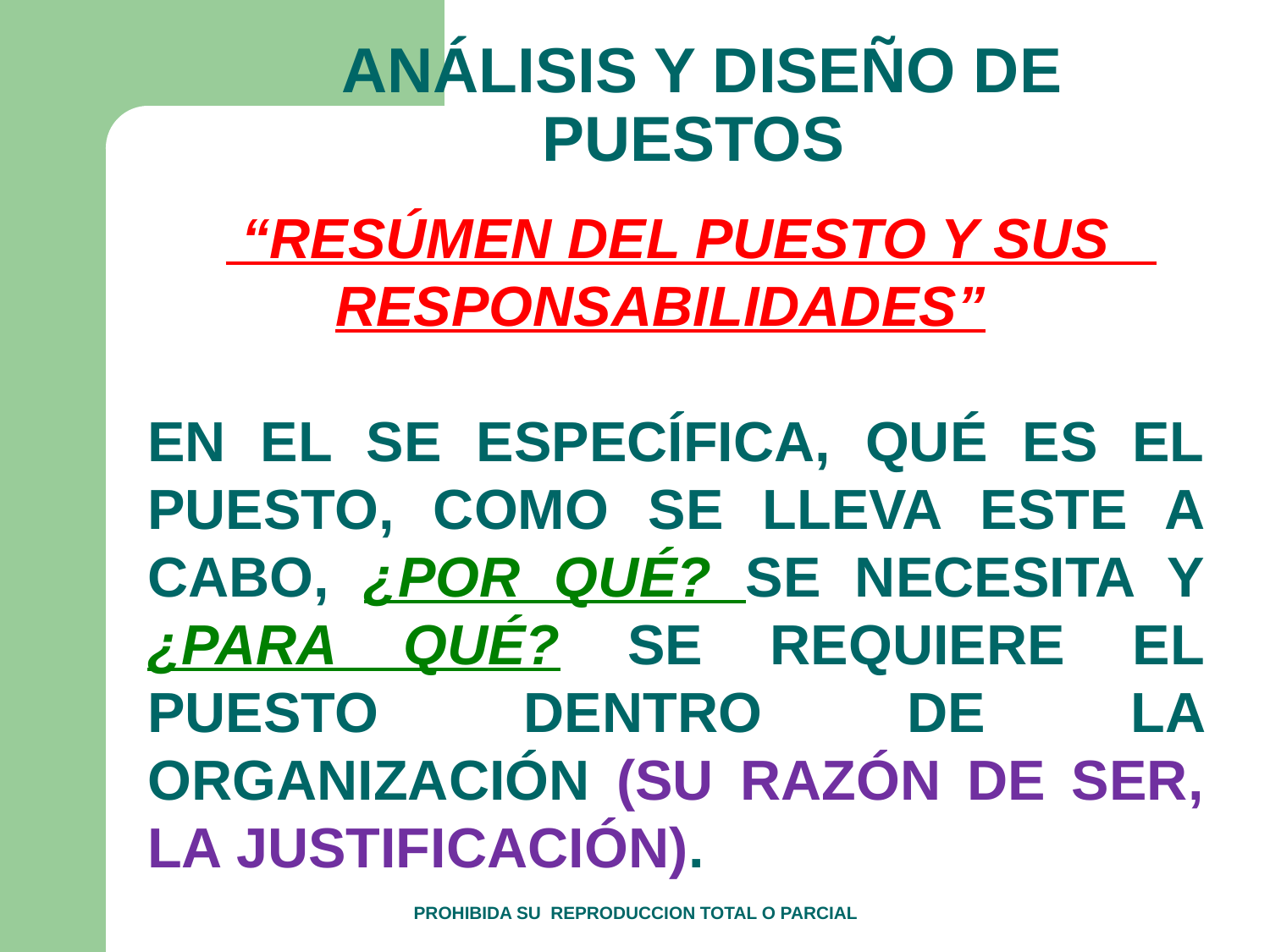

ANÁLISIS Y DISEÑO DE PUESTOS
      “RESÚMEN DEL PUESTO Y SUS
            RESPONSABILIDADES”

EN EL SE ESPECÍFICA, QUÉ ES EL PUESTO, COMO SE LLEVA ESTE A CABO, ¿POR QUÉ? SE NECESITA Y ¿PARA QUÉ? SE REQUIERE EL PUESTO DENTRO DE LA ORGANIZACIÓN (SU RAZÓN DE SER, LA JUSTIFICACIÓN).